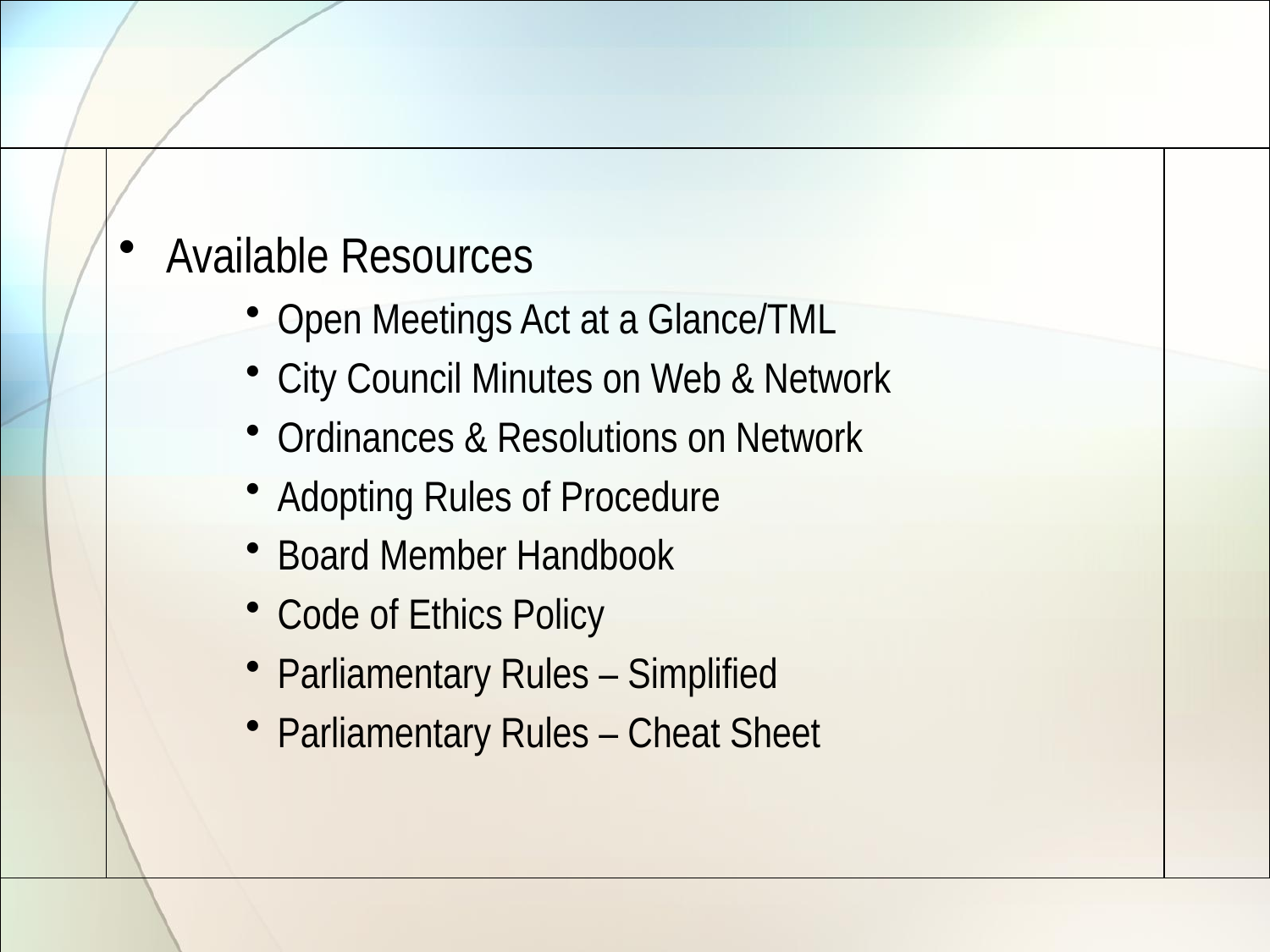

#

Available Resources
Open Meetings Act at a Glance/TML
City Council Minutes on Web & Network
Ordinances & Resolutions on Network
Adopting Rules of Procedure
Board Member Handbook
Code of Ethics Policy
Parliamentary Rules – Simplified
Parliamentary Rules – Cheat Sheet